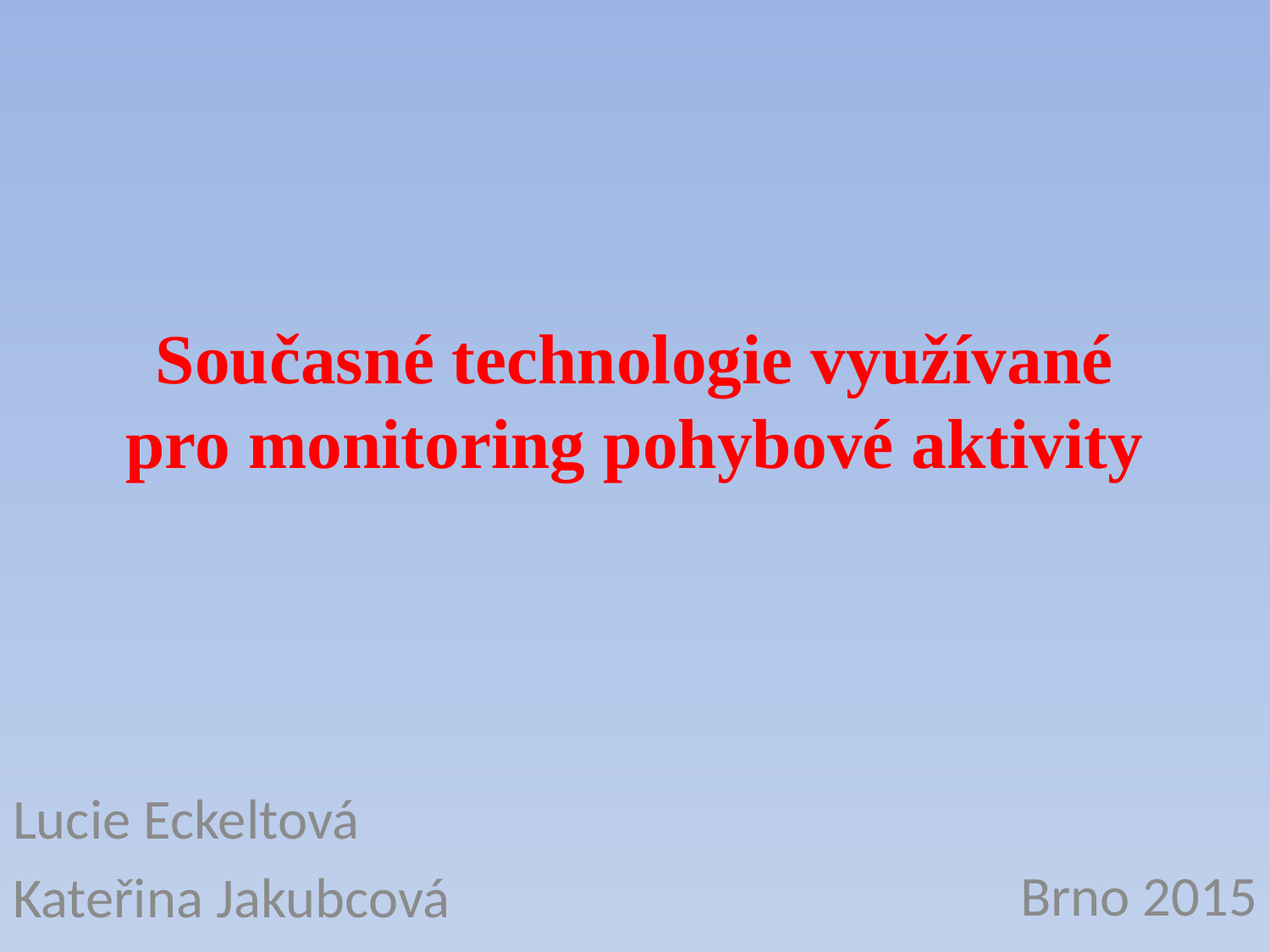

# Současné technologie využívané pro monitoring pohybové aktivity
Lucie Eckeltová
Kateřina Jakubcová
Brno 2015